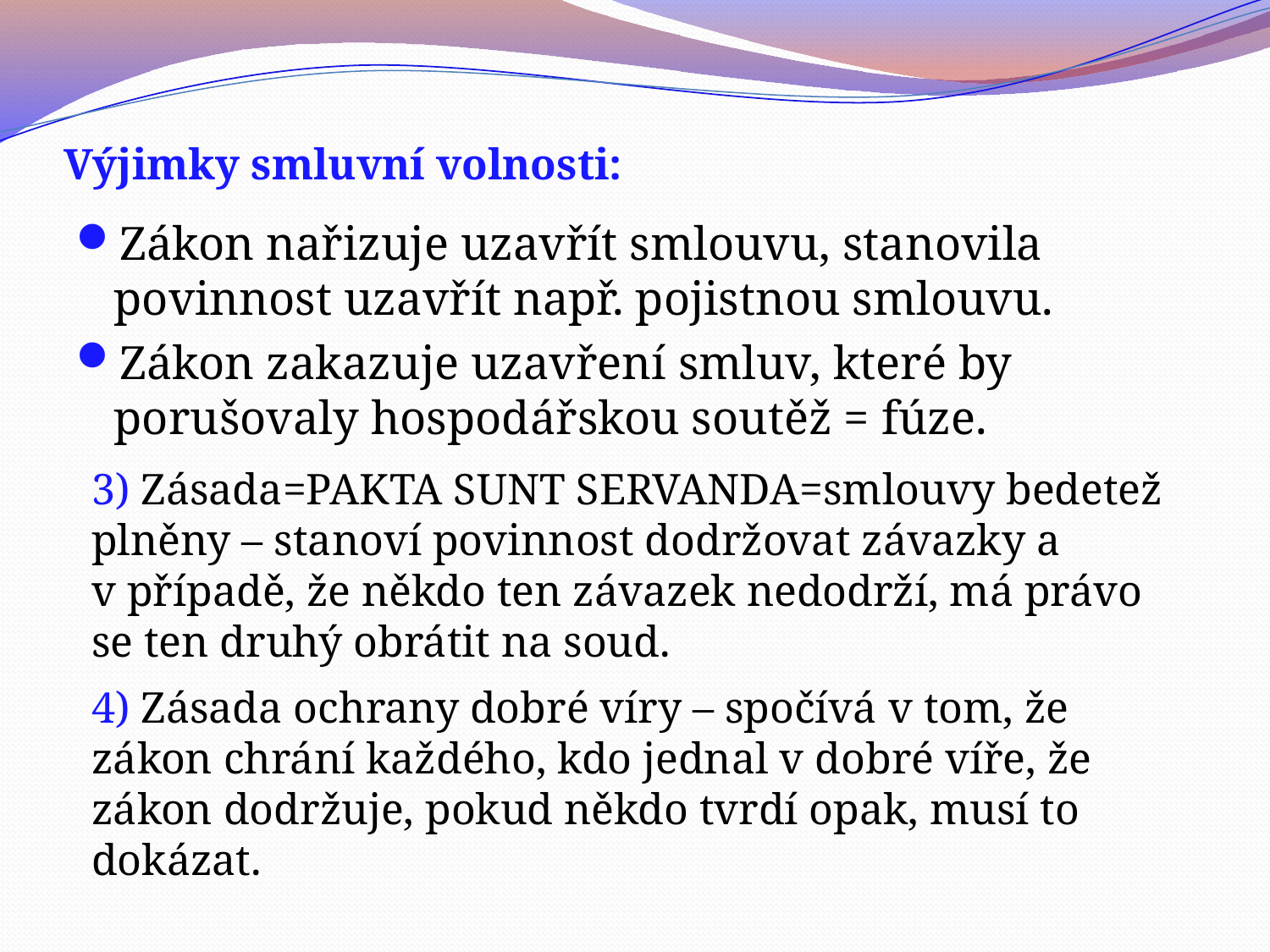

# Výjimky smluvní volnosti:
Zákon nařizuje uzavřít smlouvu, stanovila povinnost uzavřít např. pojistnou smlouvu.
Zákon zakazuje uzavření smluv, které by porušovaly hospodářskou soutěž = fúze.

3) Zásada=PAKTA SUNT SERVANDA=smlouvy bedetež plněny – stanoví povinnost dodržovat závazky a v případě, že někdo ten závazek nedodrží, má právo se ten druhý obrátit na soud.

4) Zásada ochrany dobré víry – spočívá v tom, že zákon chrání každého, kdo jednal v dobré víře, že zákon dodržuje, pokud někdo tvrdí opak, musí to
dokázat.